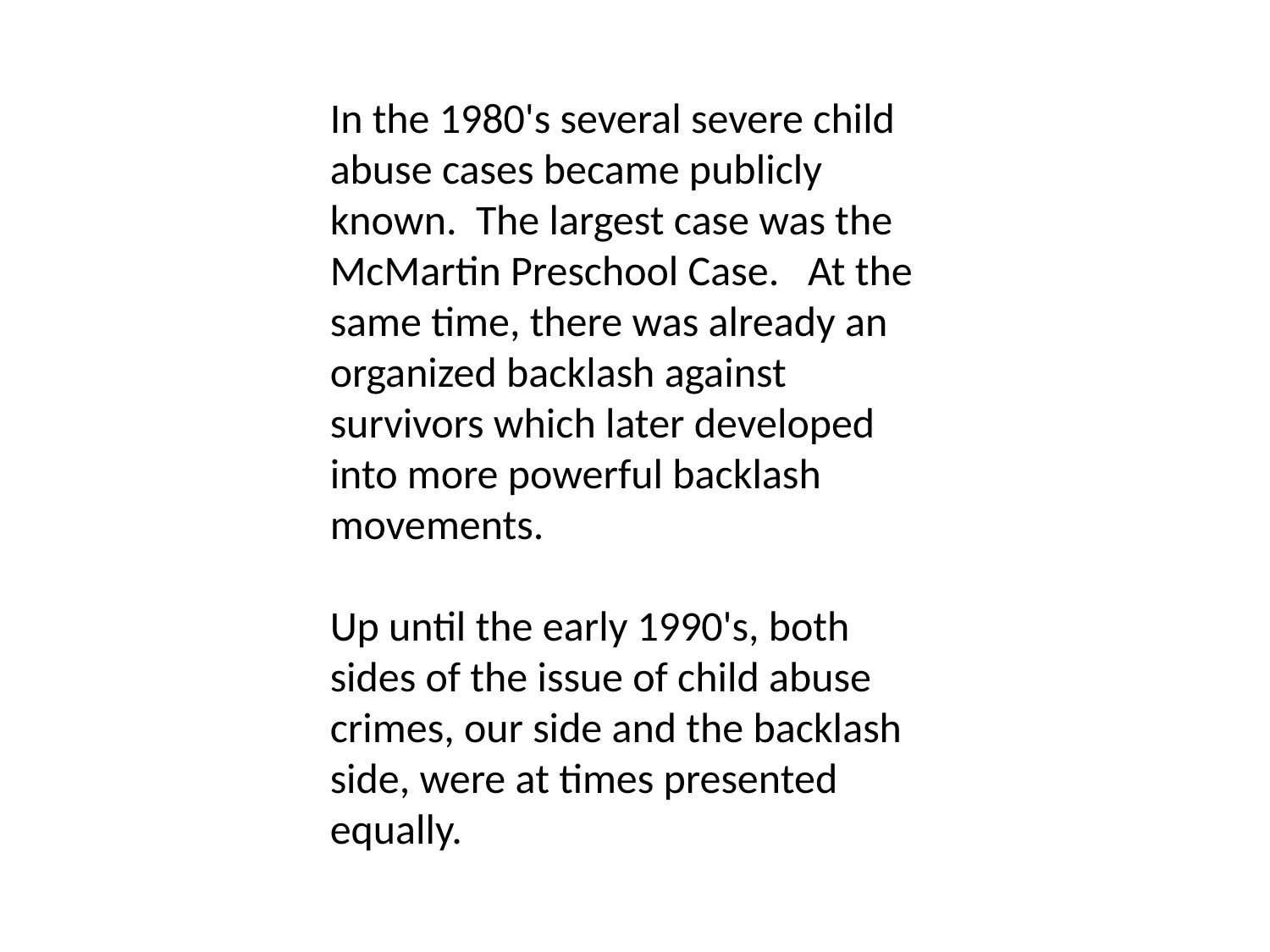

In the 1980's several severe child abuse cases became publicly known.  The largest case was the McMartin Preschool Case.   At the same time, there was already an organized backlash against survivors which later developed into more powerful backlash movements.

Up until the early 1990's, both sides of the issue of child abuse crimes, our side and the backlash side, were at times presented equally.